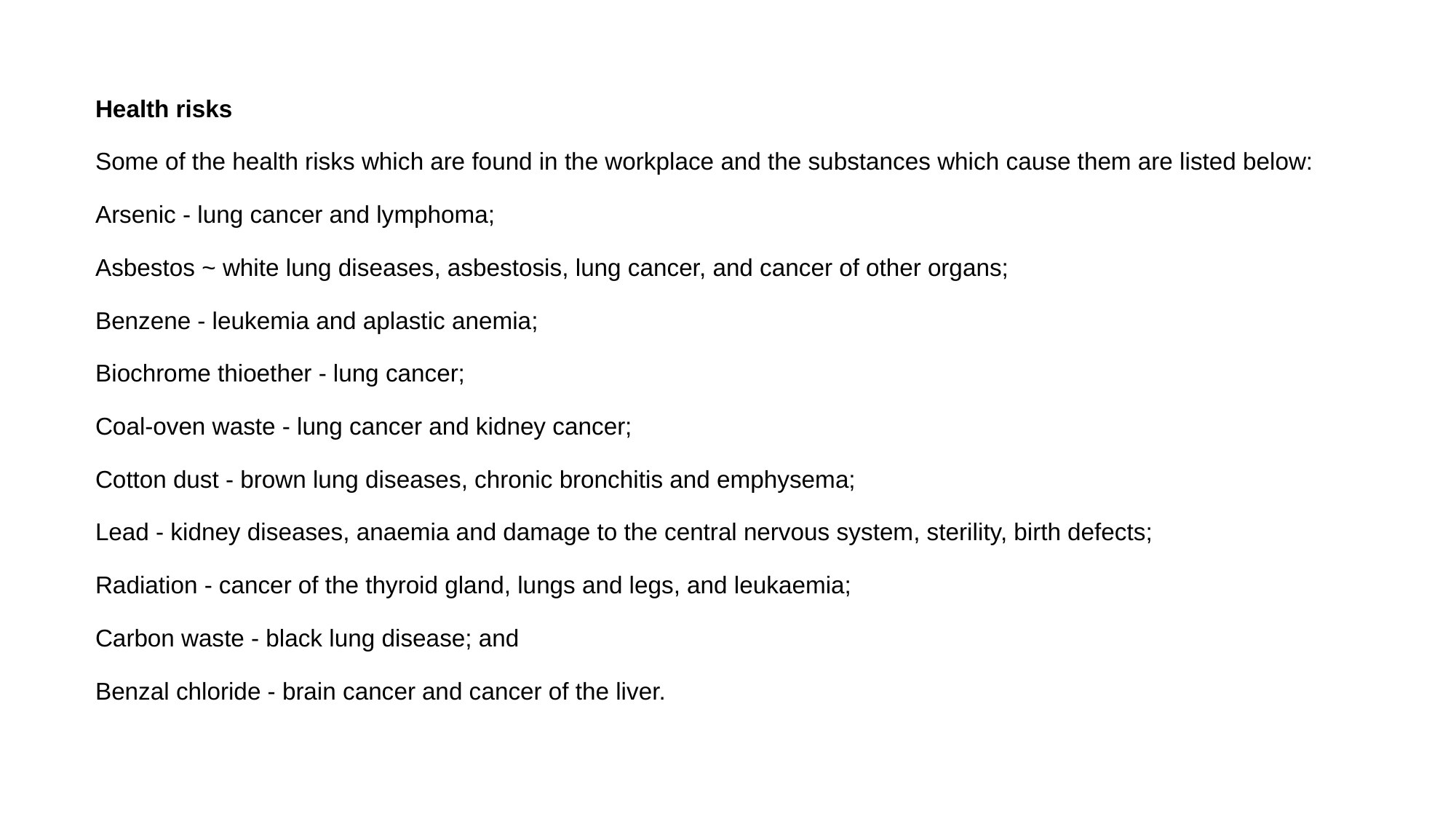

Health risks
Some of the health risks which are found in the workplace and the substances which cause them are listed below:
Arsenic ‑ lung cancer and lymphoma;
Asbestos ~ white lung diseases, asbestosis, lung cancer, and cancer of other organs;
Benzene ‑ leukemia and aplastic anemia;
Biochrome thioether ‑ lung cancer;
Coal-oven waste ‑ lung cancer and kidney cancer;
Cotton dust ‑ brown lung diseases, chronic bronchitis and emphysema;
Lead ‑ kidney diseases, anaemia and damage to the central nervous system, sterility, birth defects;
Radiation ‑ cancer of the thyroid gland, lungs and legs, and leukaemia;
Carbon waste ‑ black lung disease; and
Benzal chloride - brain cancer and cancer of the liver.